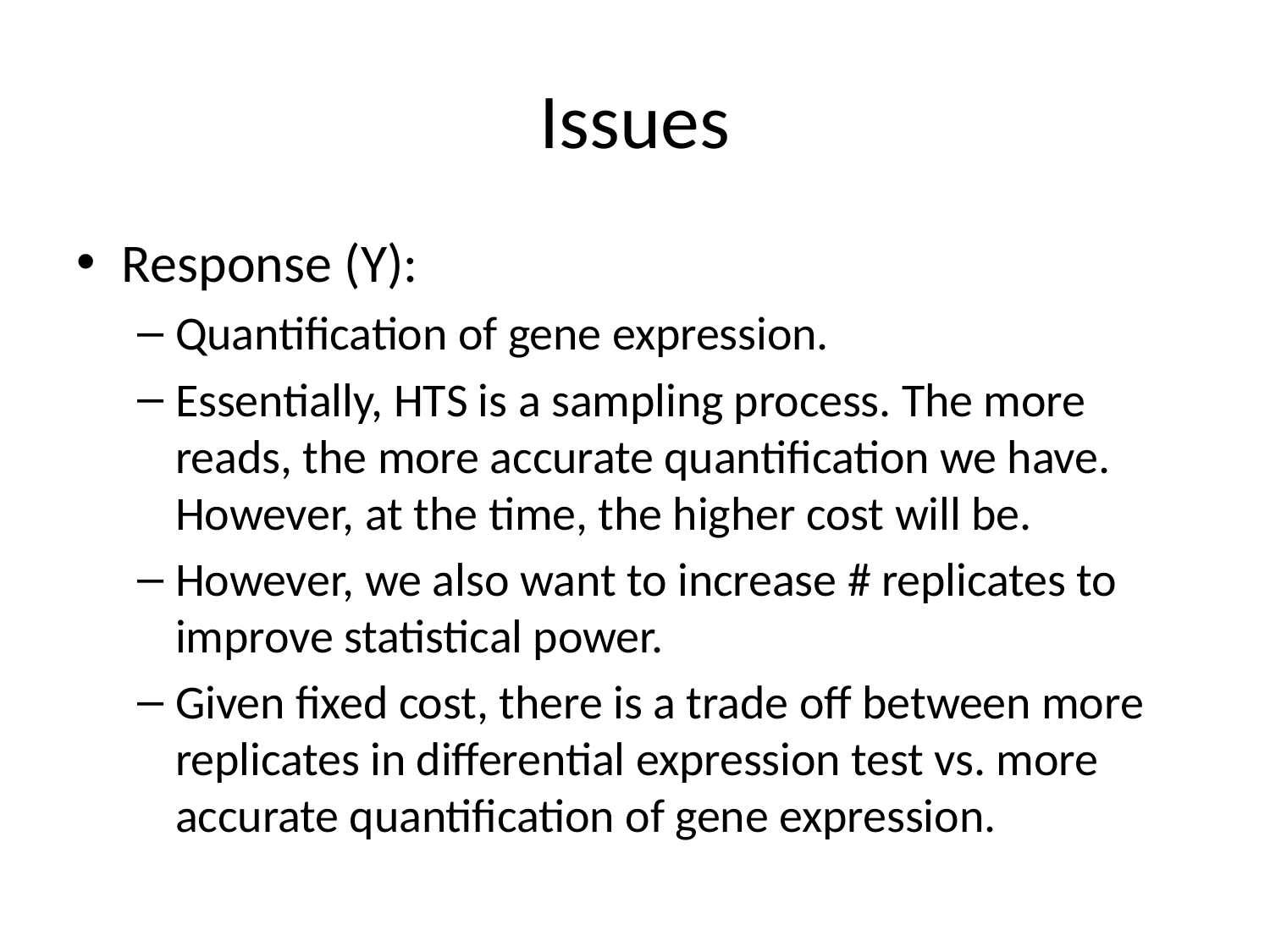

# Issues
Response (Y):
Quantification of gene expression.
Essentially, HTS is a sampling process. The more reads, the more accurate quantification we have. However, at the time, the higher cost will be.
However, we also want to increase # replicates to improve statistical power.
Given fixed cost, there is a trade off between more replicates in differential expression test vs. more accurate quantification of gene expression.